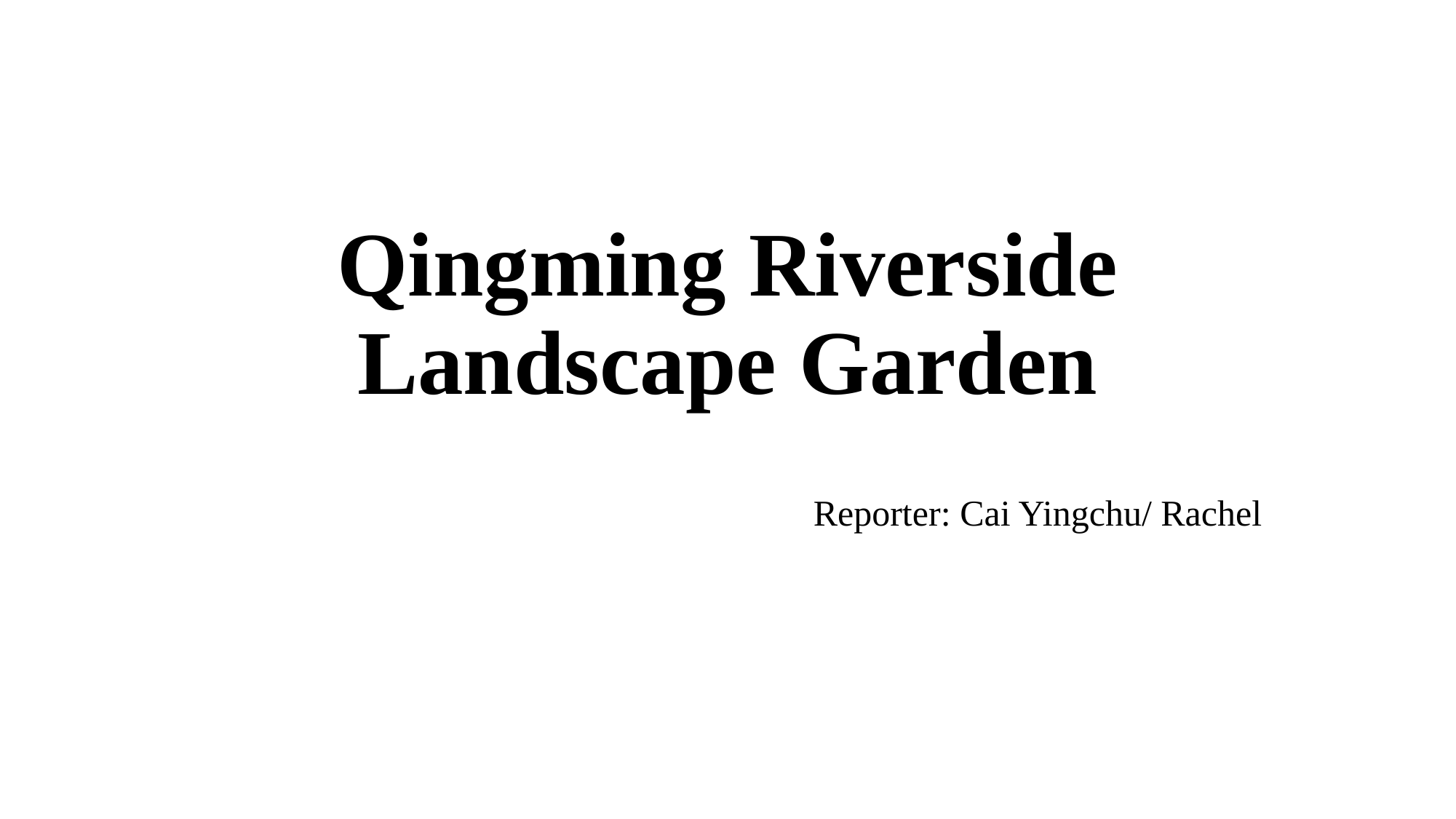

# Qingming Riverside Landscape Garden

Reporter: Cai Yingchu/ Rachel